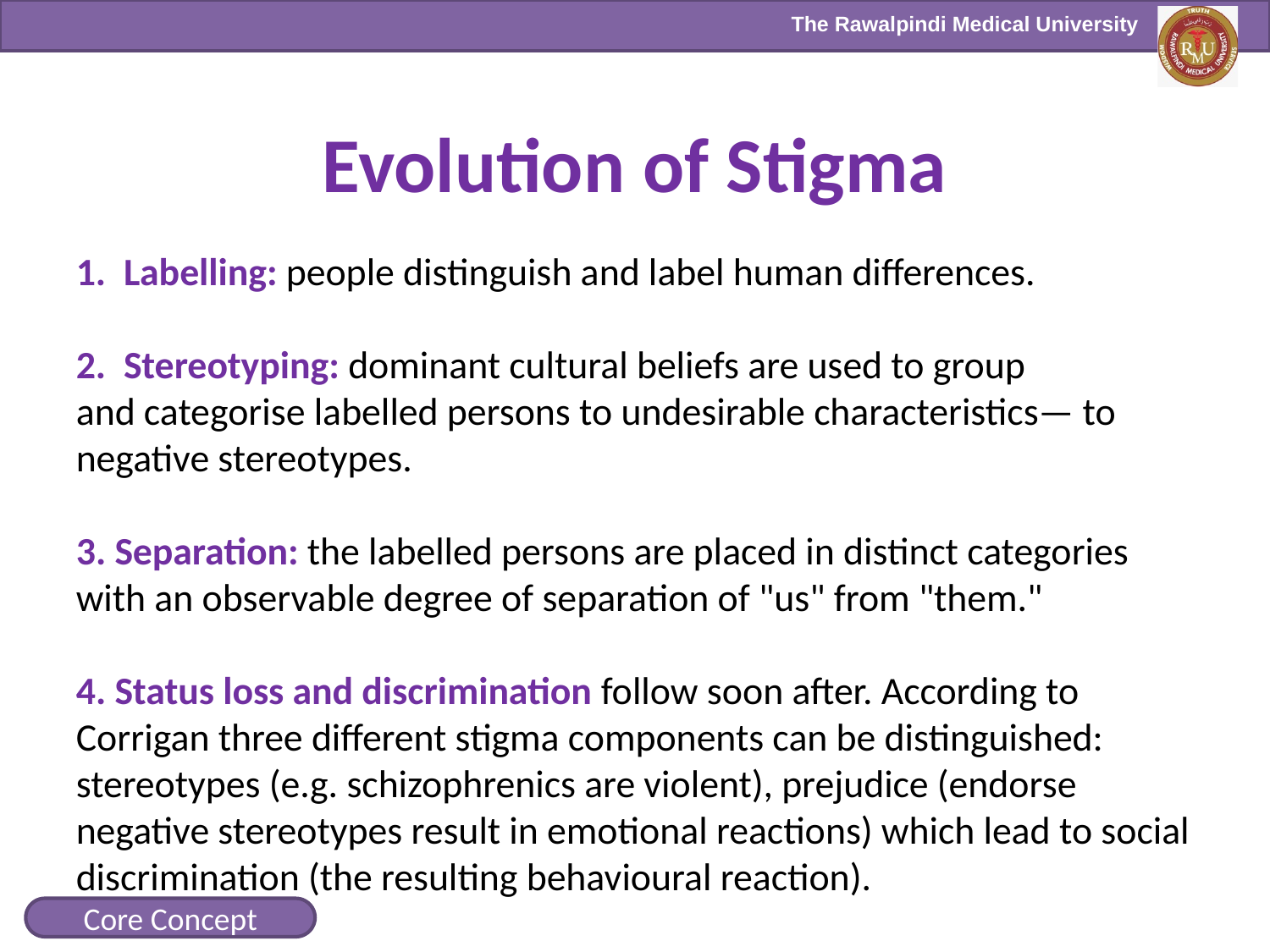

# Evolution of Stigma
Labelling: people distinguish and label human differences.

Stereotyping: dominant cultural beliefs are used to group
and categorise labelled persons to undesirable characteristics— to negative stereotypes.

3. Separation: the labelled persons are placed in distinct categories with an observable degree of separation of "us" from "them."

4. Status loss and discrimination follow soon after. According to Corrigan three different stigma components can be distinguished: stereotypes (e.g. schizophrenics are violent), prejudice (endorse negative stereotypes result in emotional reactions) which lead to social discrimination (the resulting behavioural reaction).
Core Concept